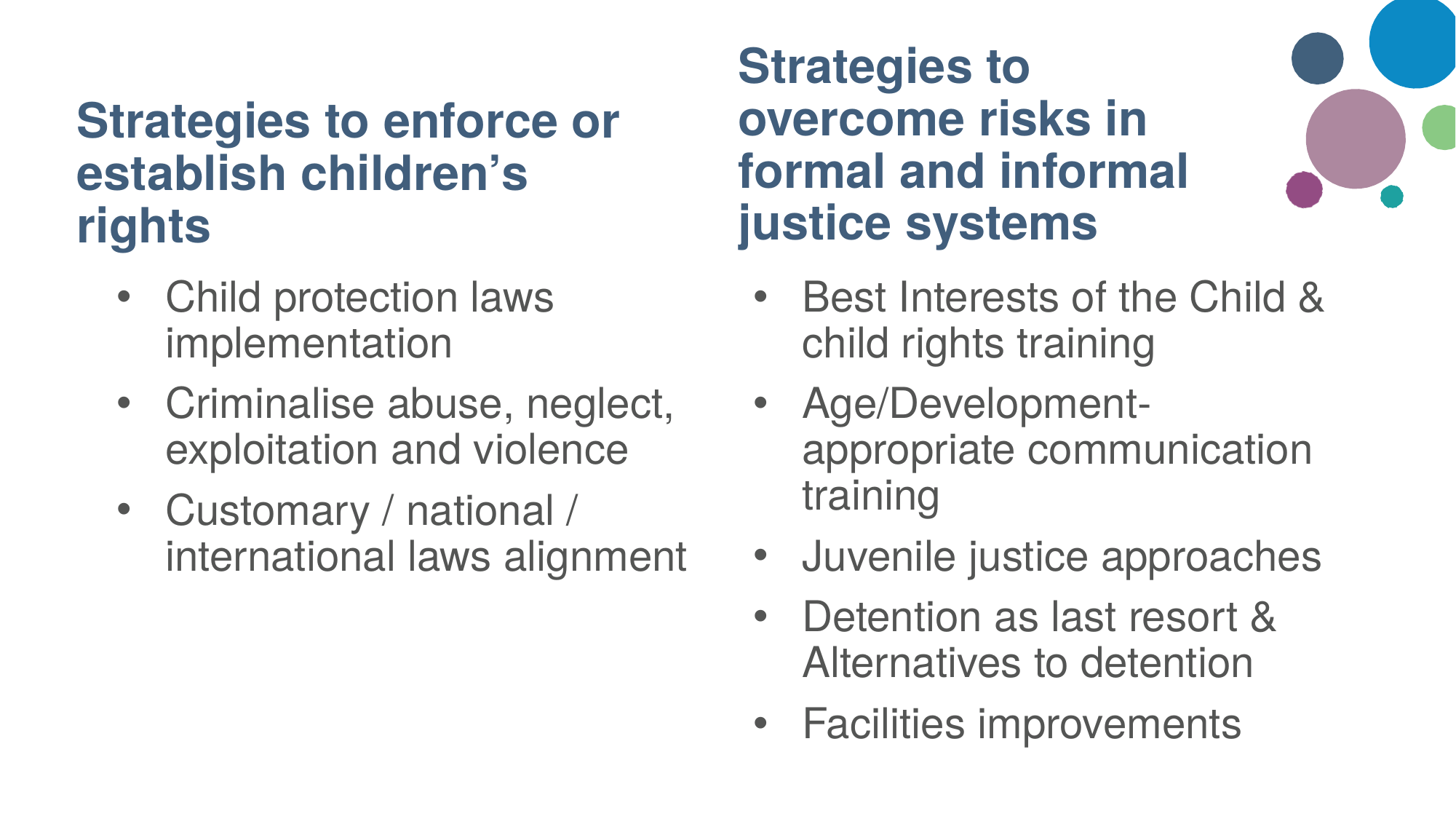

Strategies to overcome risks in formal and informal justice systems
# Strategies to enforce or establish children’s rights
Child protection laws implementation
Criminalise abuse, neglect, exploitation and violence
Customary / national / international laws alignment

Best Interests of the Child & child rights training
Age/Development-appropriate communication training
Juvenile justice approaches
Detention as last resort & Alternatives to detention
Facilities improvements